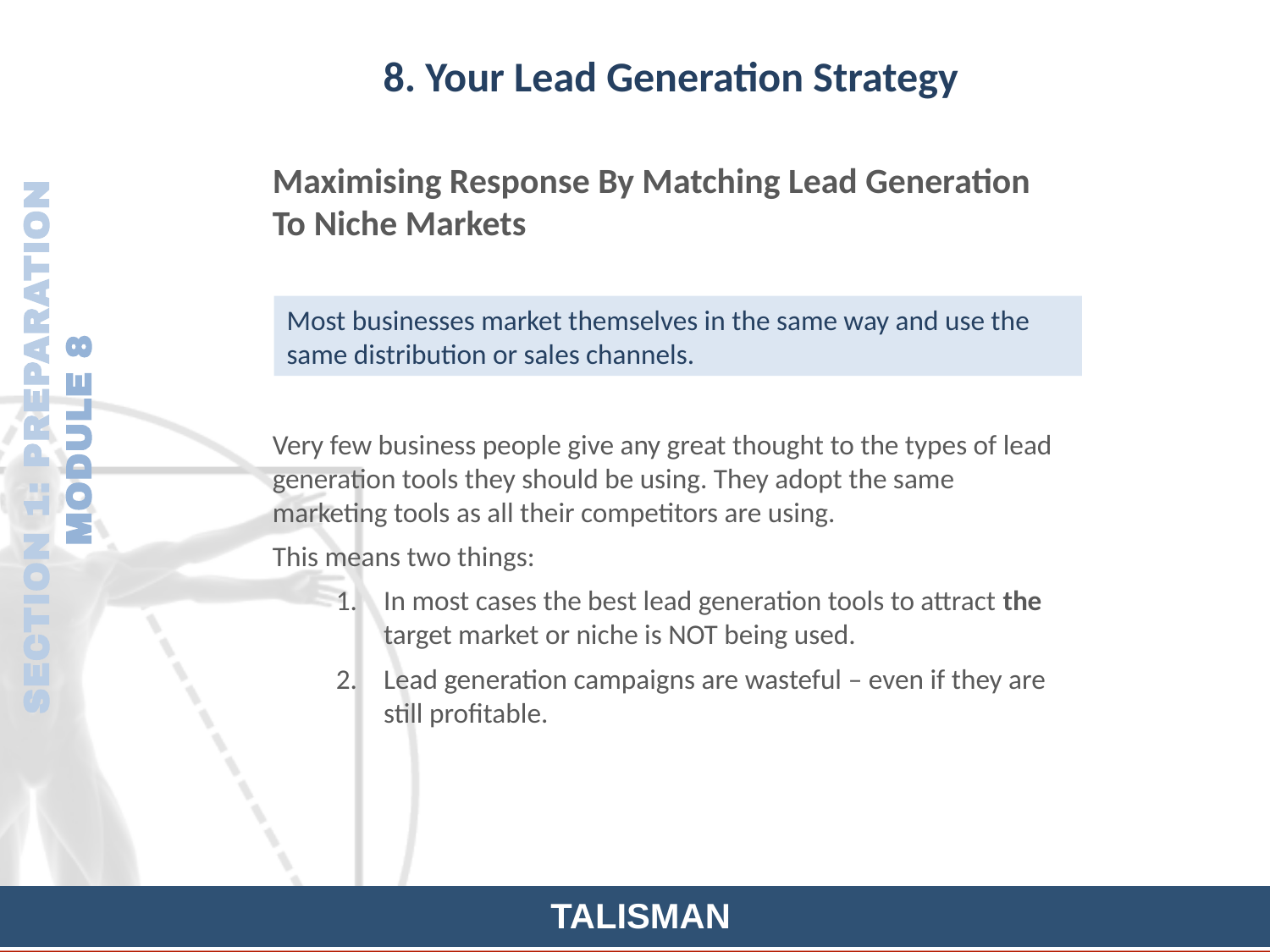

8. Your Lead Generation Strategy
Maximising Response By Matching Lead Generation To Niche Markets
Most businesses market themselves in the same way and use the same distribution or sales channels.
SECTION 1: PREPARATION
MODULE 8
Very few business people give any great thought to the types of lead generation tools they should be using. They adopt the same marketing tools as all their competitors are using.
This means two things:
In most cases the best lead generation tools to attract the target market or niche is NOT being used.
Lead generation campaigns are wasteful – even if they are still profitable.